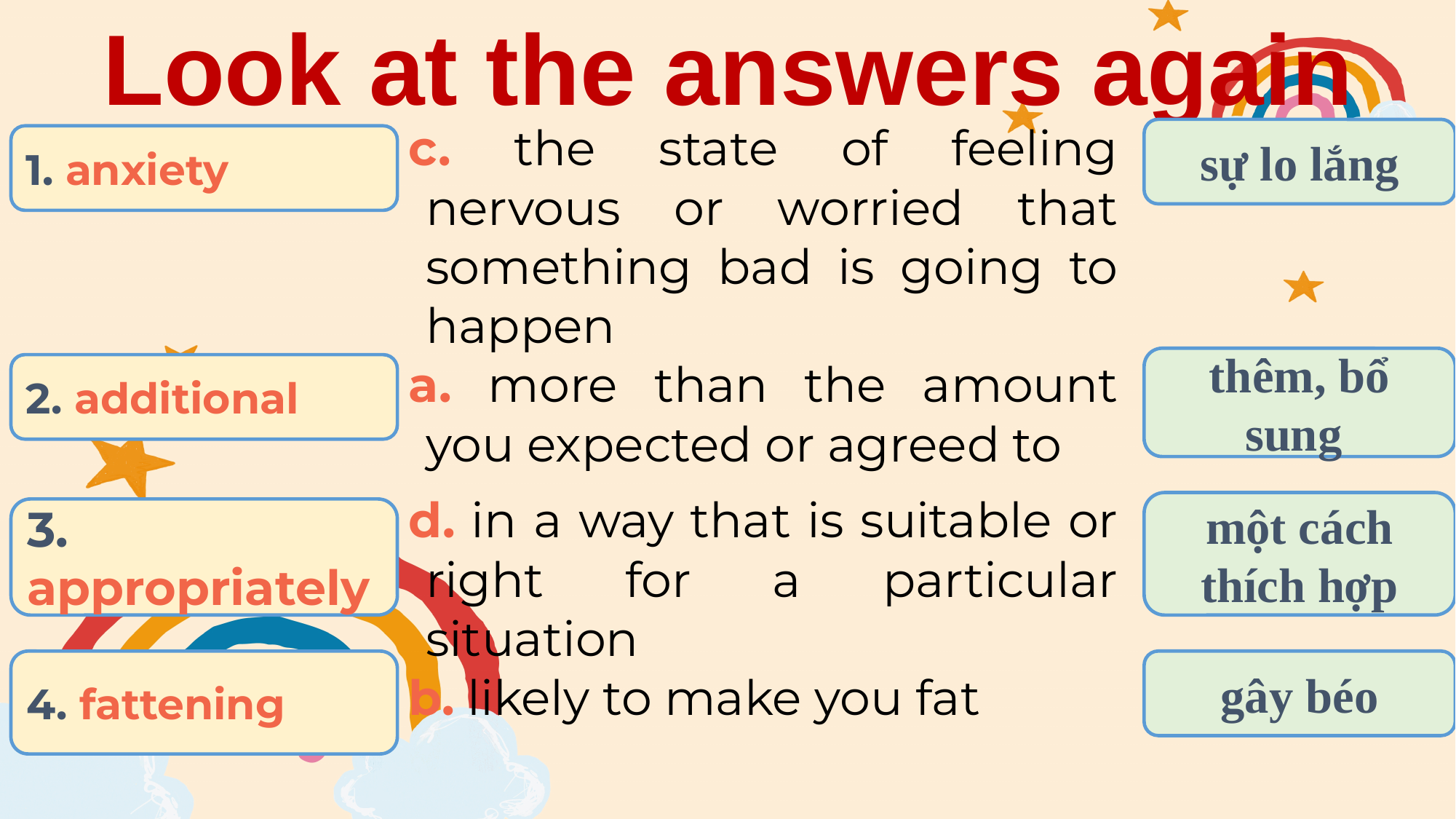

Look at the answers again
| c. the state of feeling nervous or worried that something bad is going to happen a. more than the amount you expected or agreed to |
| --- |
| d. in a way that is suitable or right for a particular situation b. likely to make you fat |
sự lo lắng
1. anxiety
1. c
2. a
3. d
4. b
thêm, bổ sung
2. additional
một cách thích hợp
3. appropriately
4. fattening
gây béo